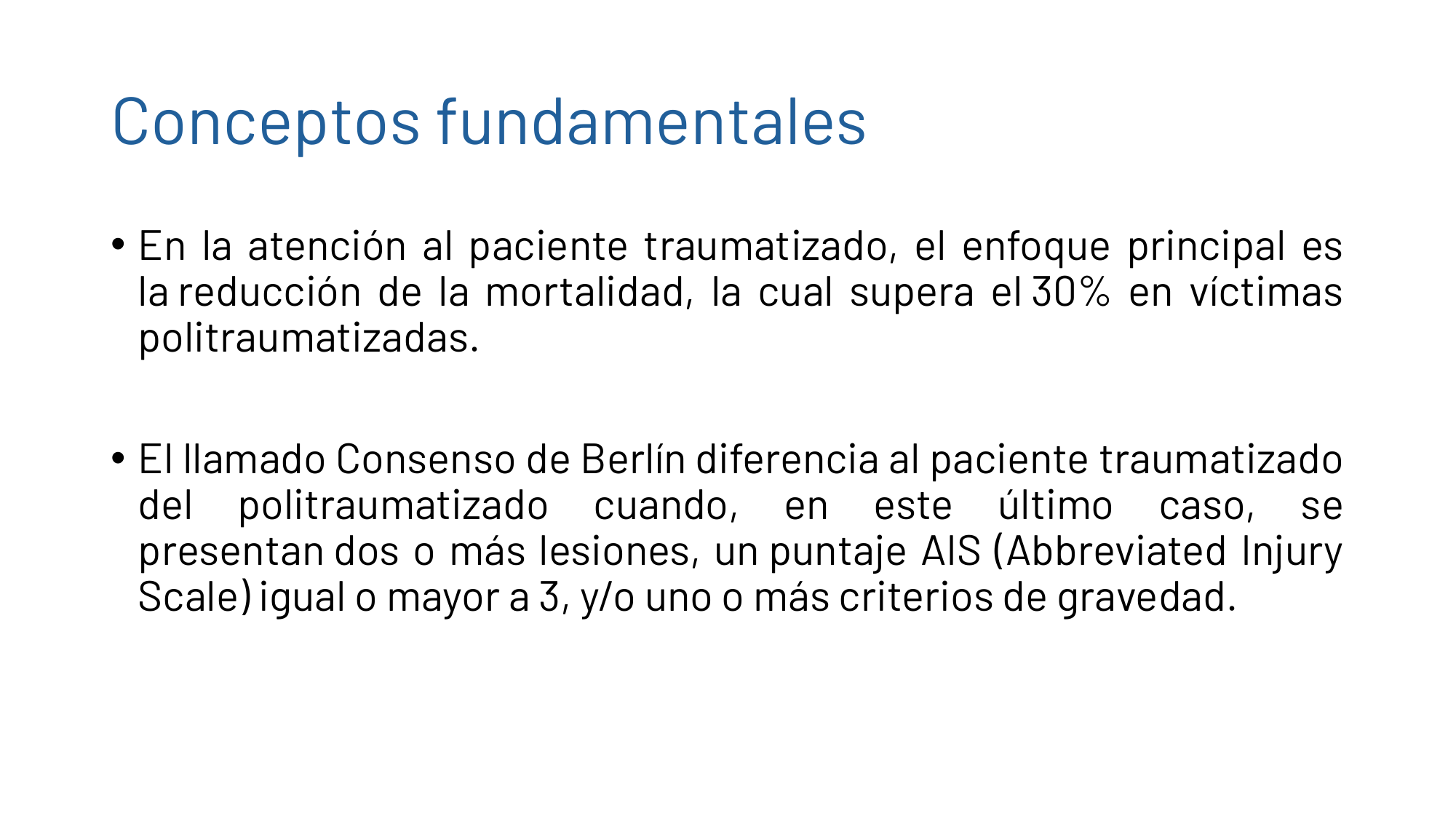

# Conceptos fundamentales
En la atención al paciente traumatizado, el enfoque principal es la reducción de la mortalidad, la cual supera el 30% en víctimas politraumatizadas.

El llamado Consenso de Berlín diferencia al paciente traumatizado del politraumatizado cuando, en este último caso, se presentan dos o más lesiones, un puntaje AIS (Abbreviated Injury Scale) igual o mayor a 3, y/o uno o más criterios de gravedad.